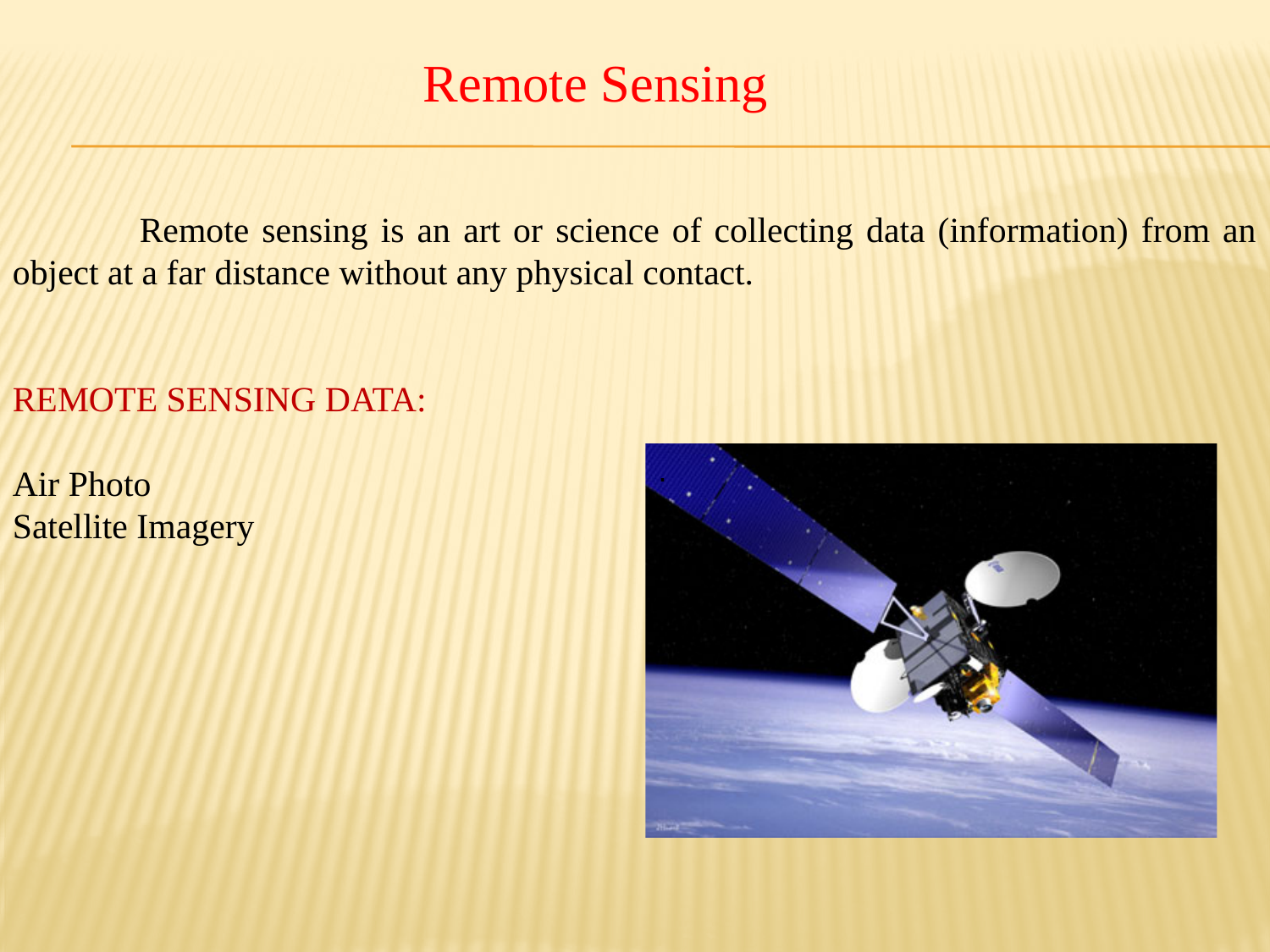

Remote Sensing

	Remote sensing is an art or science of collecting data (information) from an object at a far distance without any physical contact.

REMOTE SENSING DATA:

Air Photo
Satellite Imagery
.